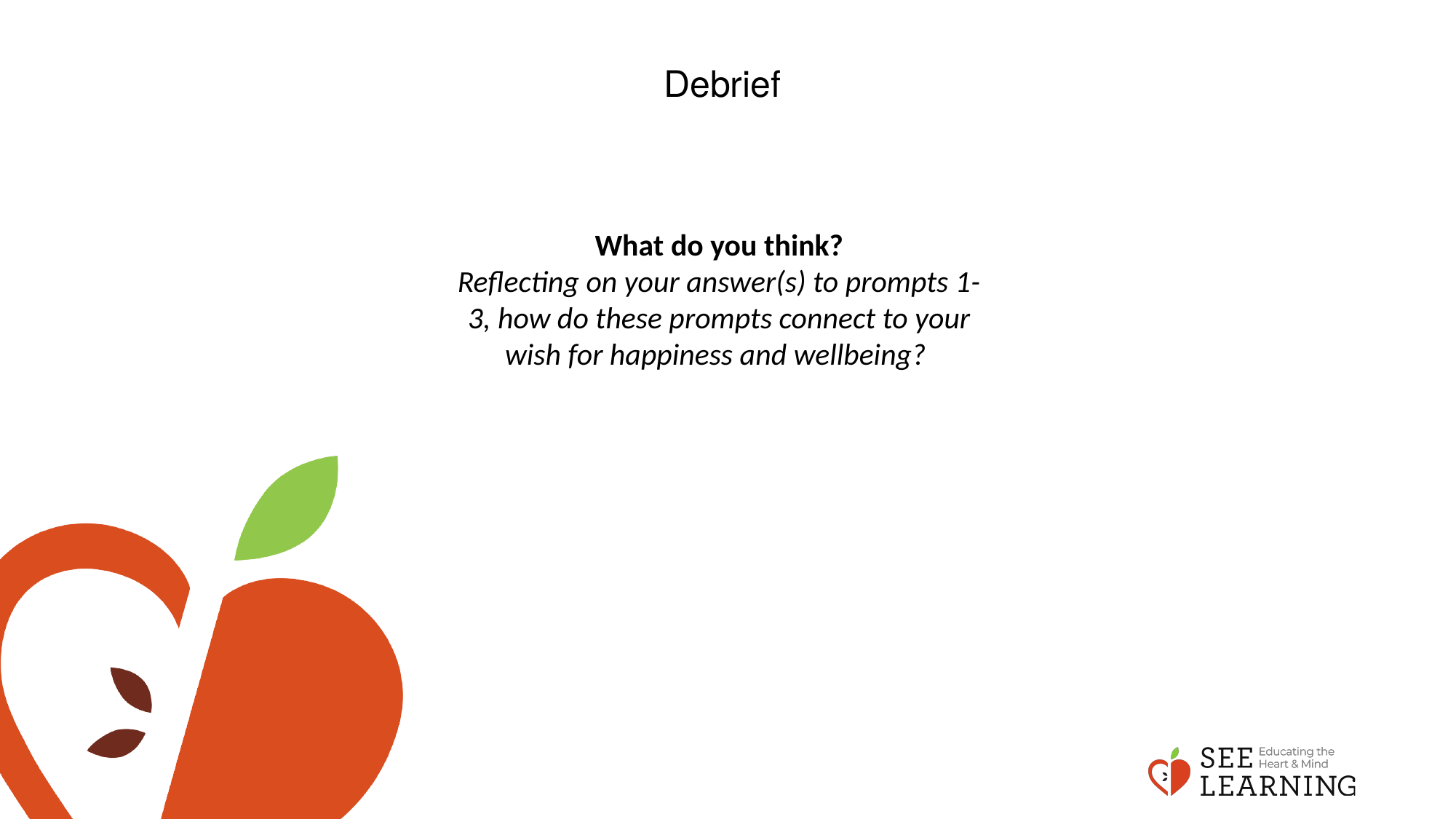

# Debrief
What do you think?
Reflecting on your answer(s) to prompts 1-3, how do these prompts connect to your wish for happiness and wellbeing?